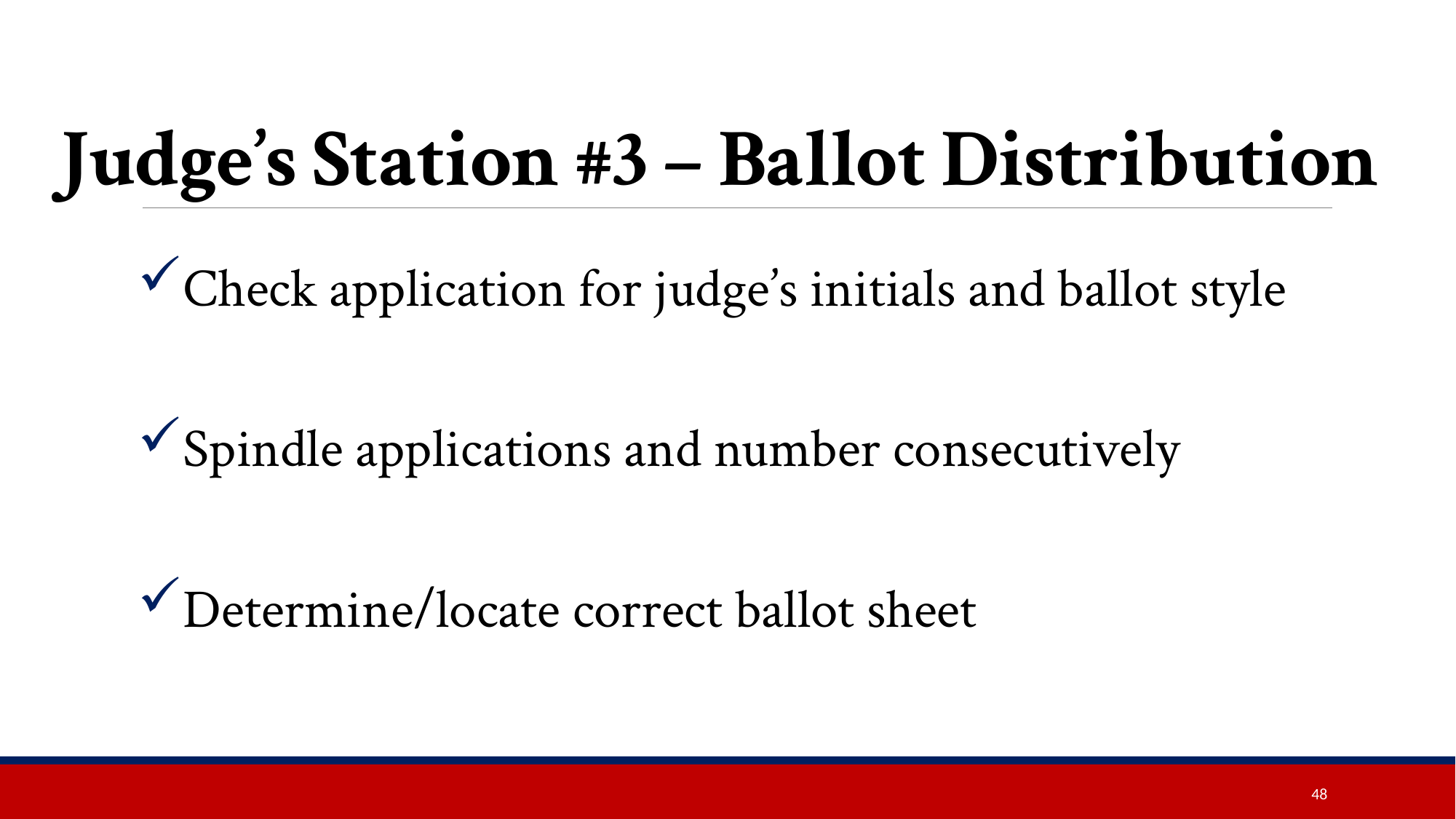

# Judge’s Station #3 – Ballot Distribution
Check application for judge’s initials and ballot style

Spindle applications and number consecutively

Determine/locate correct ballot sheet
48